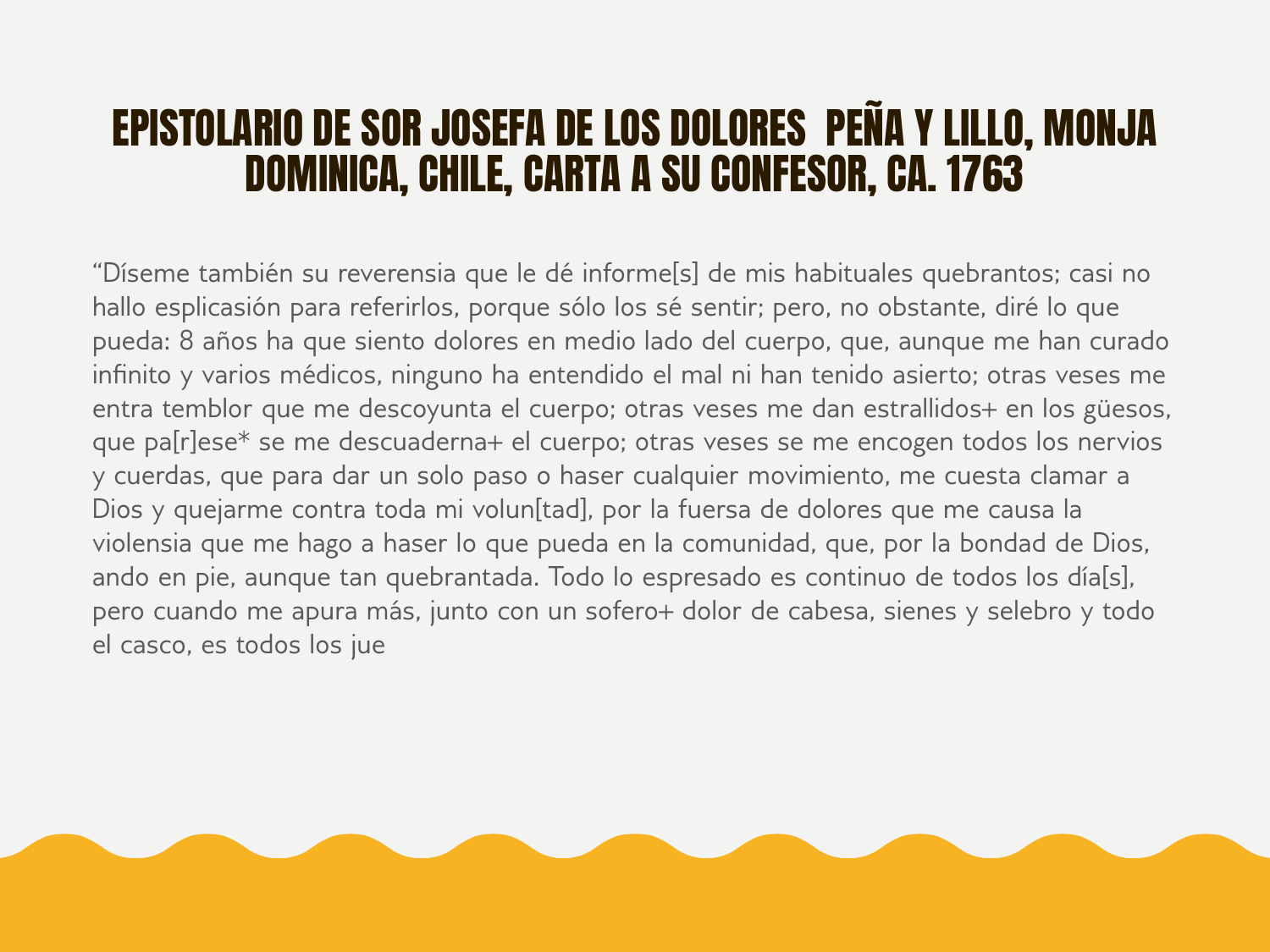

# EPISTOLARIO DE SOR JOSEFA DE LOS DOLORES  PEÑA Y LILLO, MONJA DOMINICA, CHILE, CARTA A SU CONFESOR, CA. 1763
“Díseme también su reverensia que le dé informe[s] de mis habituales quebrantos; casi no hallo esplicasión para referirlos, porque sólo los sé sentir; pero, no obstante, diré lo que pueda: 8 años ha que siento dolores en medio lado del cuerpo, que, aunque me han curado infinito y varios médicos, ninguno ha entendido el mal ni han tenido asierto; otras veses me entra temblor que me descoyunta el cuerpo; otras veses me dan estrallidos+ en los güesos, que pa[r]ese* se me descuaderna+ el cuerpo; otras veses se me encogen todos los nervios y cuerdas, que para dar un solo paso o haser cualquier movimiento, me cuesta clamar a Dios y quejarme contra toda mi volun[tad], por la fuersa de dolores que me causa la violensia que me hago a haser lo que pueda en la comunidad, que, por la bondad de Dios, ando en pie, aunque tan quebrantada. Todo lo espresado es continuo de todos los día[s], pero cuando me apura más, junto con un sofero+ dolor de cabesa, sienes y selebro y todo el casco, es todos los jue